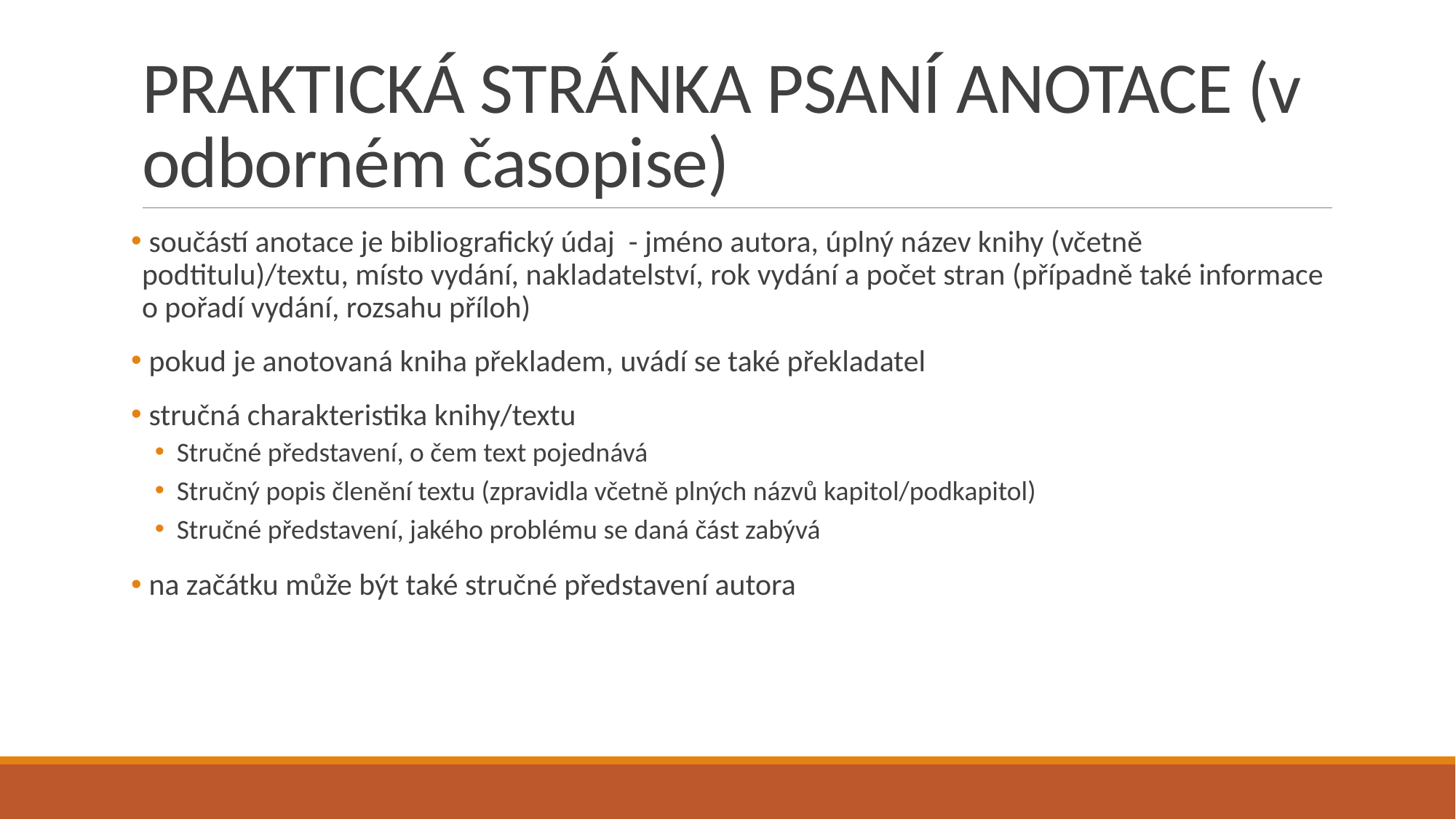

# PRAKTICKÁ STRÁNKA PSANÍ ANOTACE (v odborném časopise)
 součástí anotace je bibliografický údaj  - jméno autora, úplný název knihy (včetně podtitulu)/textu, místo vydání, nakladatelství, rok vydání a počet stran (případně také informace o pořadí vydání, rozsahu příloh)
 pokud je anotovaná kniha překladem, uvádí se také překladatel
 stručná charakteristika knihy/textu
Stručné představení, o čem text pojednává
Stručný popis členění textu (zpravidla včetně plných názvů kapitol/podkapitol)
Stručné představení, jakého problému se daná část zabývá
 na začátku může být také stručné představení autora